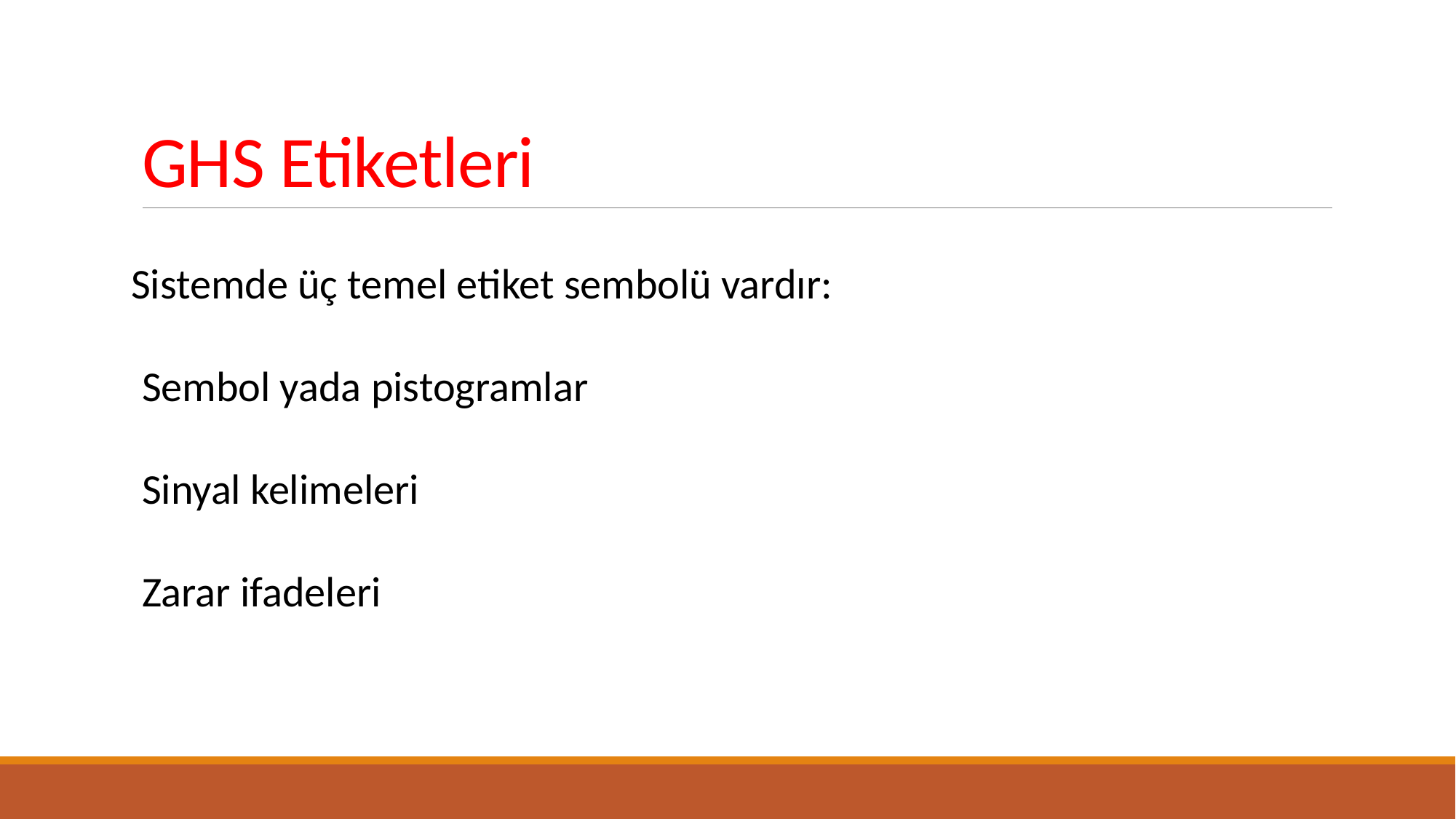

# GHS Etiketleri
Sistemde üç temel etiket sembolü vardır:
Sembol yada pistogramlar
Sinyal kelimeleri
Zarar ifadeleri